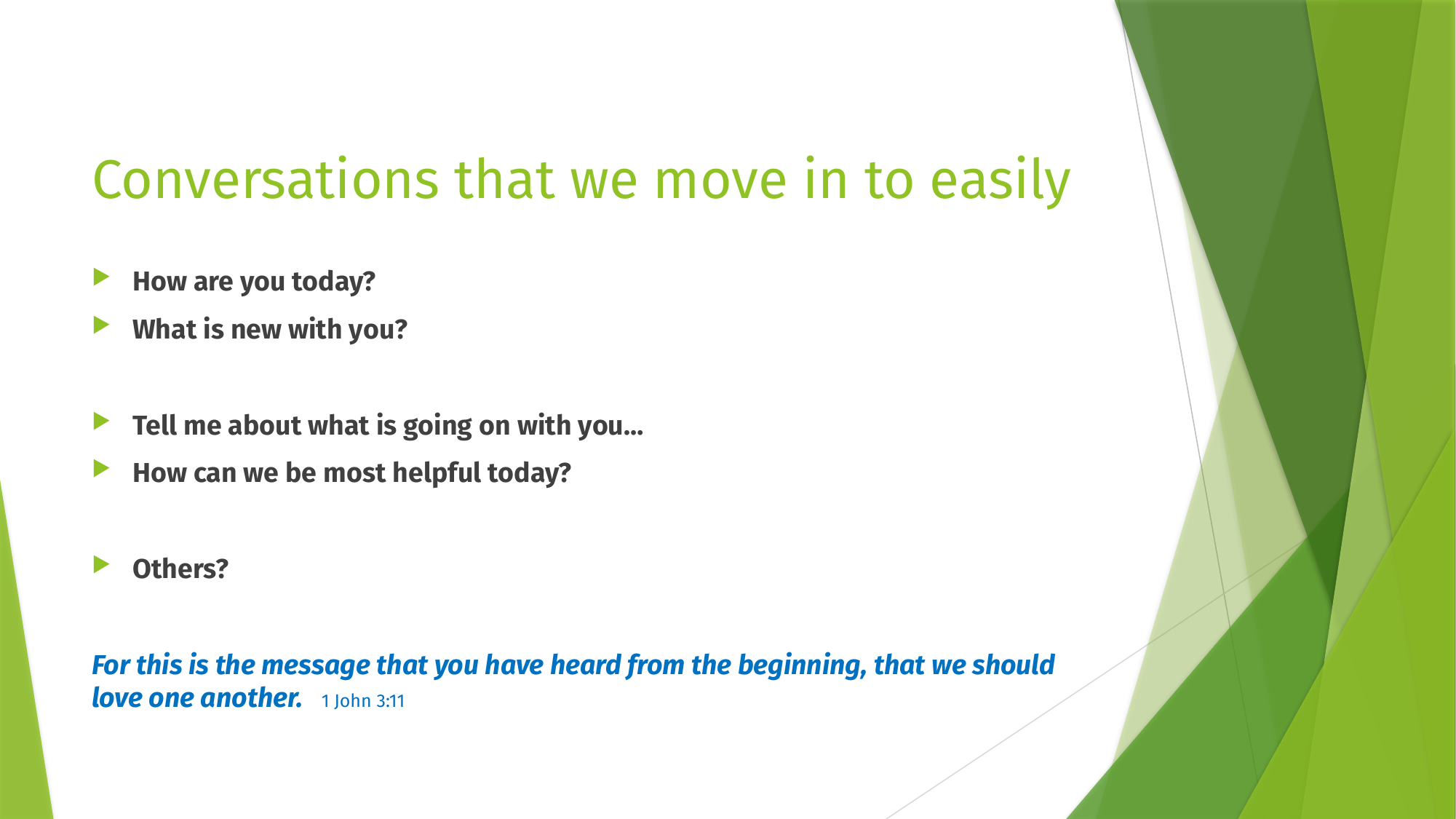

# Conversations that we move in to easily
How are you today?
What is new with you?

Tell me about what is going on with you…
How can we be most helpful today?

Others?

For this is the message that you have heard from the beginning, that we should love one another.   1 John 3:11